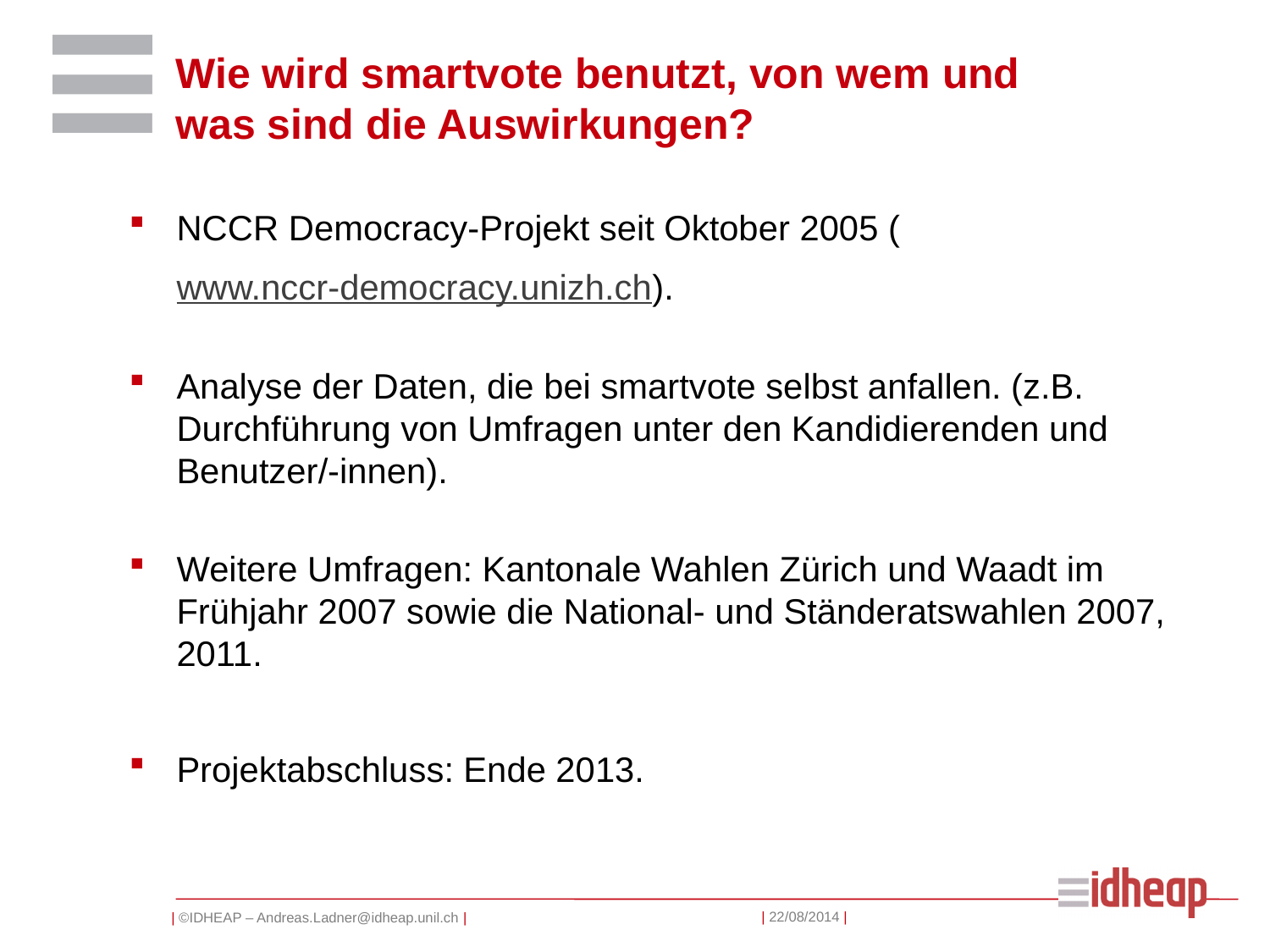

# Wie wird smartvote benutzt, von wem und was sind die Auswirkungen?
NCCR Democracy-Projekt seit Oktober 2005 (www.nccr-democracy.unizh.ch).

Analyse der Daten, die bei smartvote selbst anfallen. (z.B. Durchführung von Umfragen unter den Kandidierenden und Benutzer/-innen).

Weitere Umfragen: Kantonale Wahlen Zürich und Waadt im Frühjahr 2007 sowie die National- und Ständeratswahlen 2007, 2011.

Projektabschluss: Ende 2013.